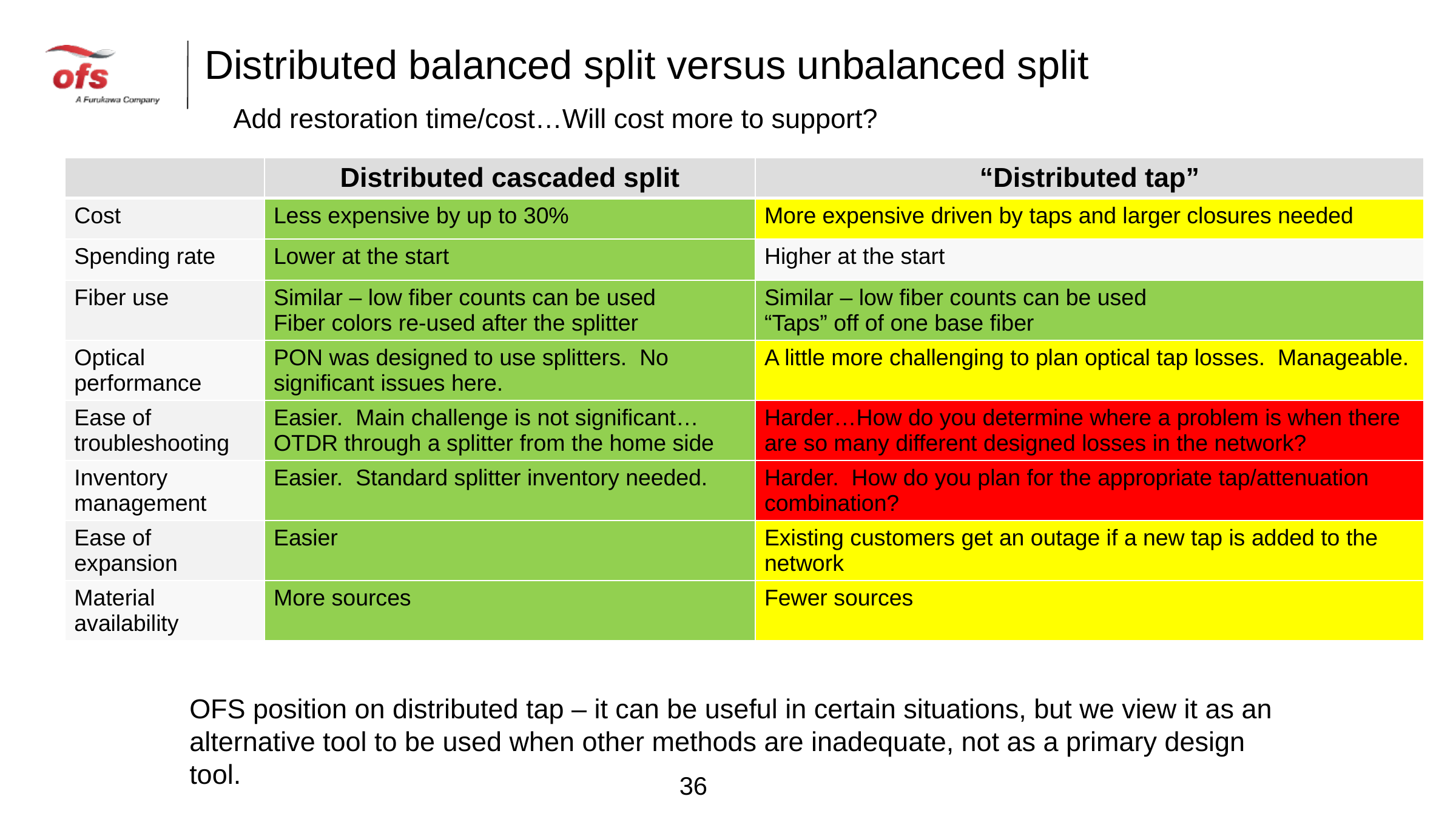

# Distributed balanced split versus unbalanced split
Add restoration time/cost…Will cost more to support?
|  | Distributed cascaded split | “Distributed tap” |
| --- | --- | --- |
| Cost | Less expensive by up to 30% | More expensive driven by taps and larger closures needed |
| Spending rate | Lower at the start | Higher at the start |
| Fiber use | Similar – low fiber counts can be used Fiber colors re-used after the splitter | Similar – low fiber counts can be used “Taps” off of one base fiber |
| Optical performance | PON was designed to use splitters. No significant issues here. | A little more challenging to plan optical tap losses. Manageable. |
| Ease of troubleshooting | Easier. Main challenge is not significant…OTDR through a splitter from the home side | Harder…How do you determine where a problem is when there are so many different designed losses in the network? |
| Inventory management | Easier. Standard splitter inventory needed. | Harder. How do you plan for the appropriate tap/attenuation combination? |
| Ease of expansion | Easier | Existing customers get an outage if a new tap is added to the network |
| Material availability | More sources | Fewer sources |
OFS position on distributed tap – it can be useful in certain situations, but we view it as an alternative tool to be used when other methods are inadequate, not as a primary design tool.